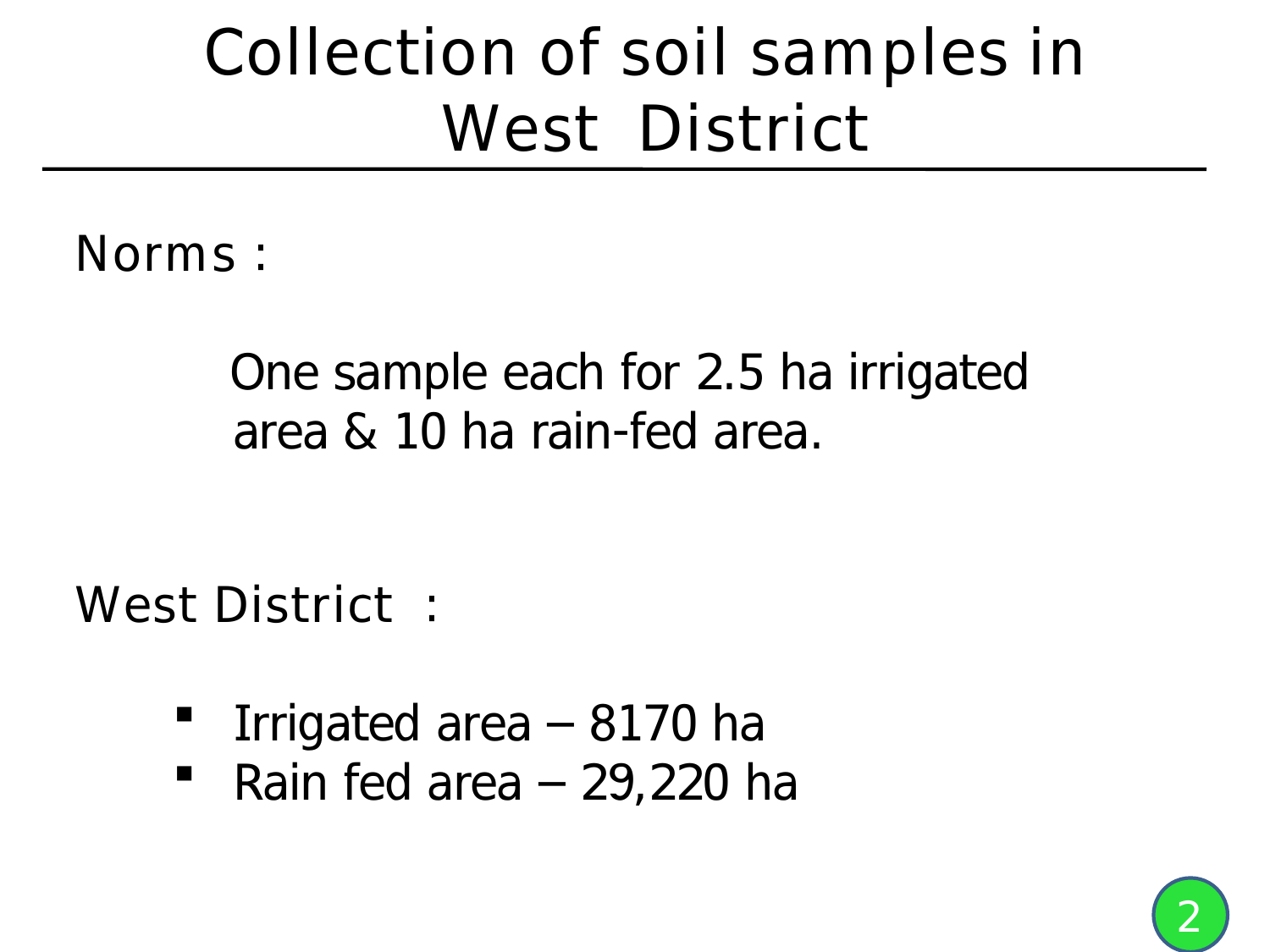

# Collection of soil samples in West  District
Norms :

          One sample each for 2.5 ha irrigated   	  area & 10 ha rain-fed area.

West District  :

  Irrigated area – 8170 ha
  Rain fed area – 29,220 ha

2